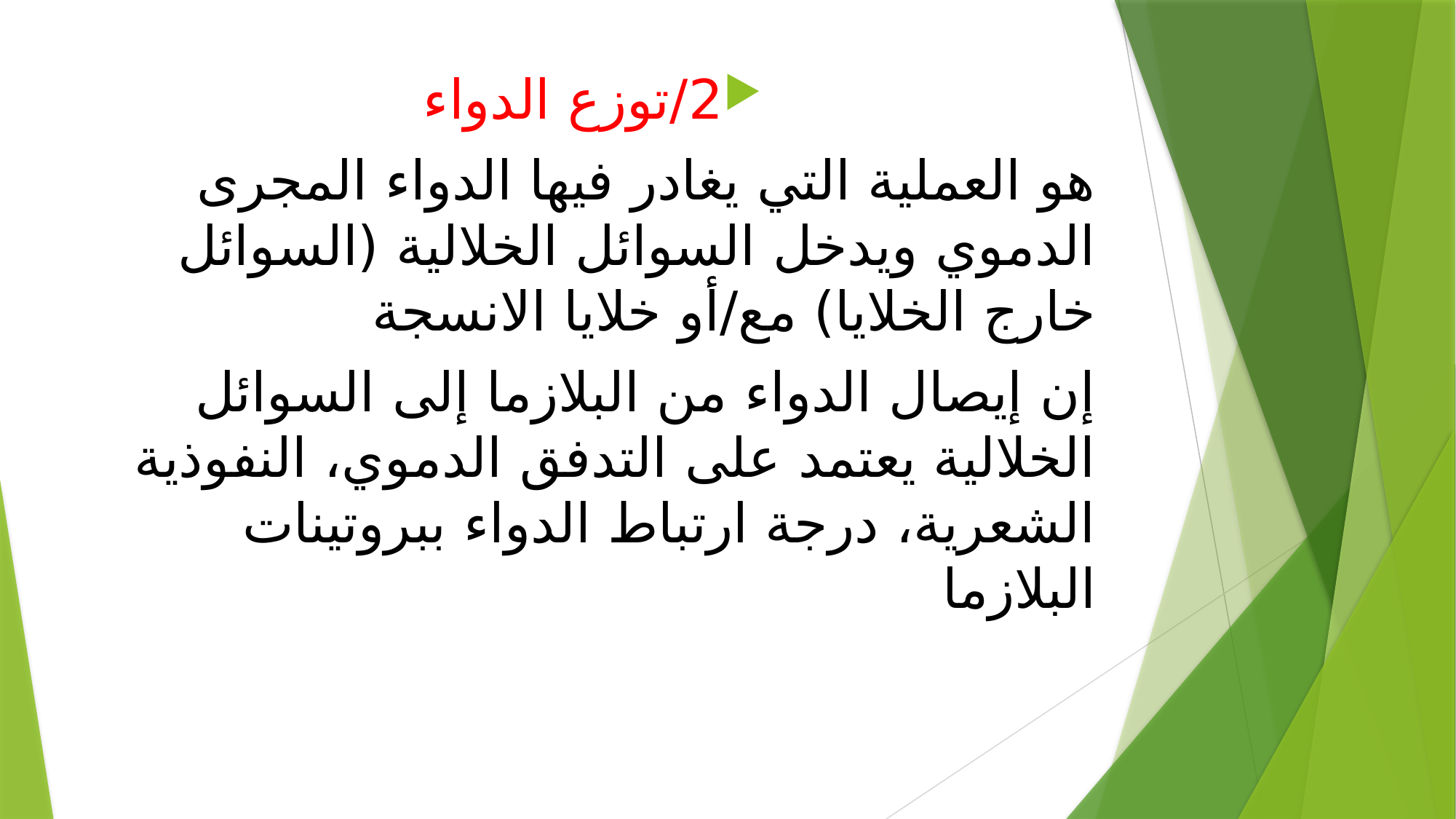

2/توزع الدواء
هو العملية التي يغادر فيها الدواء المجرى الدموي ويدخل السوائل الخلالية (السوائل خارج الخلايا) مع/أو خلايا الانسجة
إن إيصال الدواء من البلازما إلى السوائل الخلالية يعتمد على التدفق الدموي، النفوذية الشعرية، درجة ارتباط الدواء ببروتينات البلازما